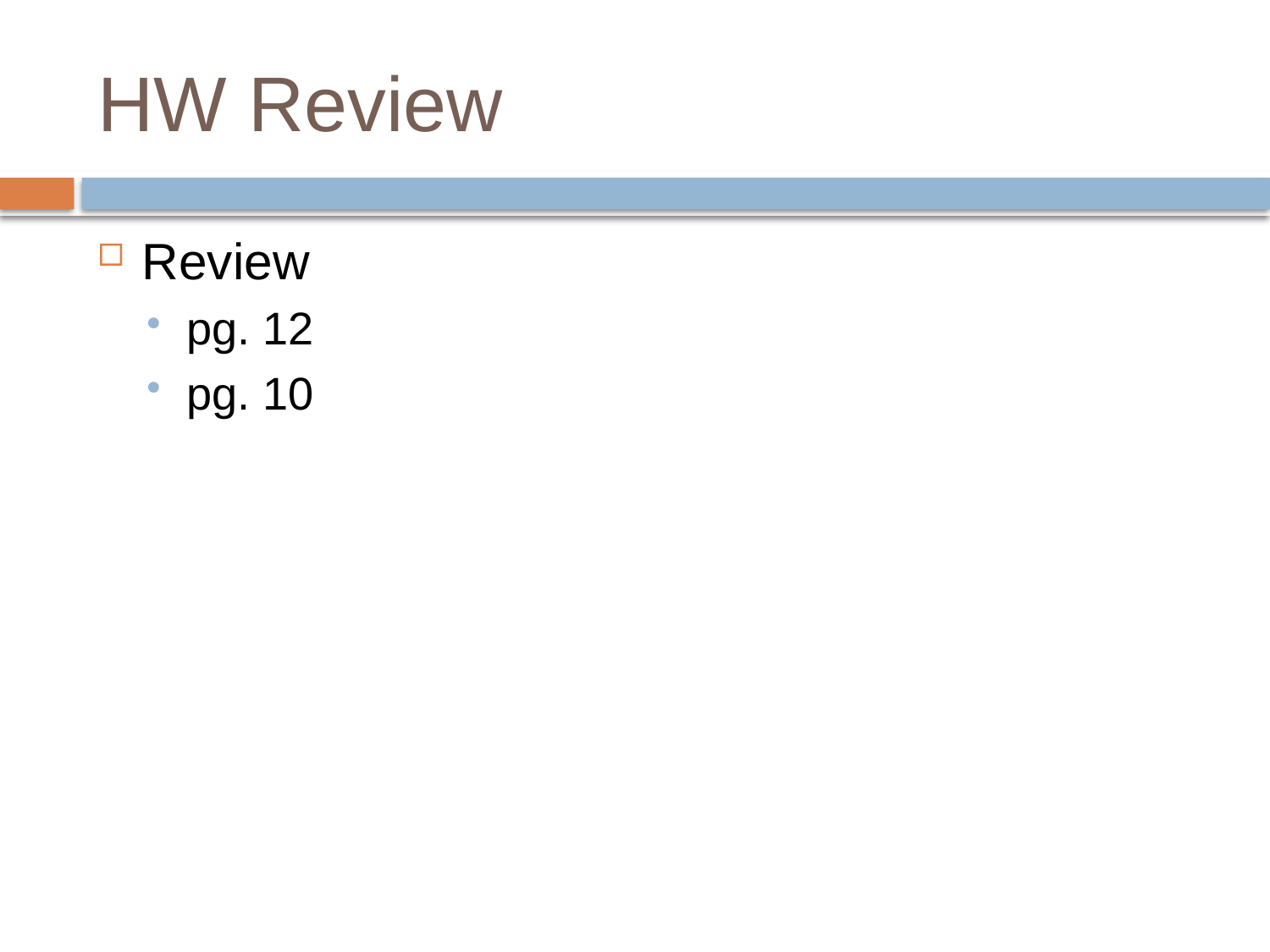

# HW Review
Review
pg. 12
pg. 10